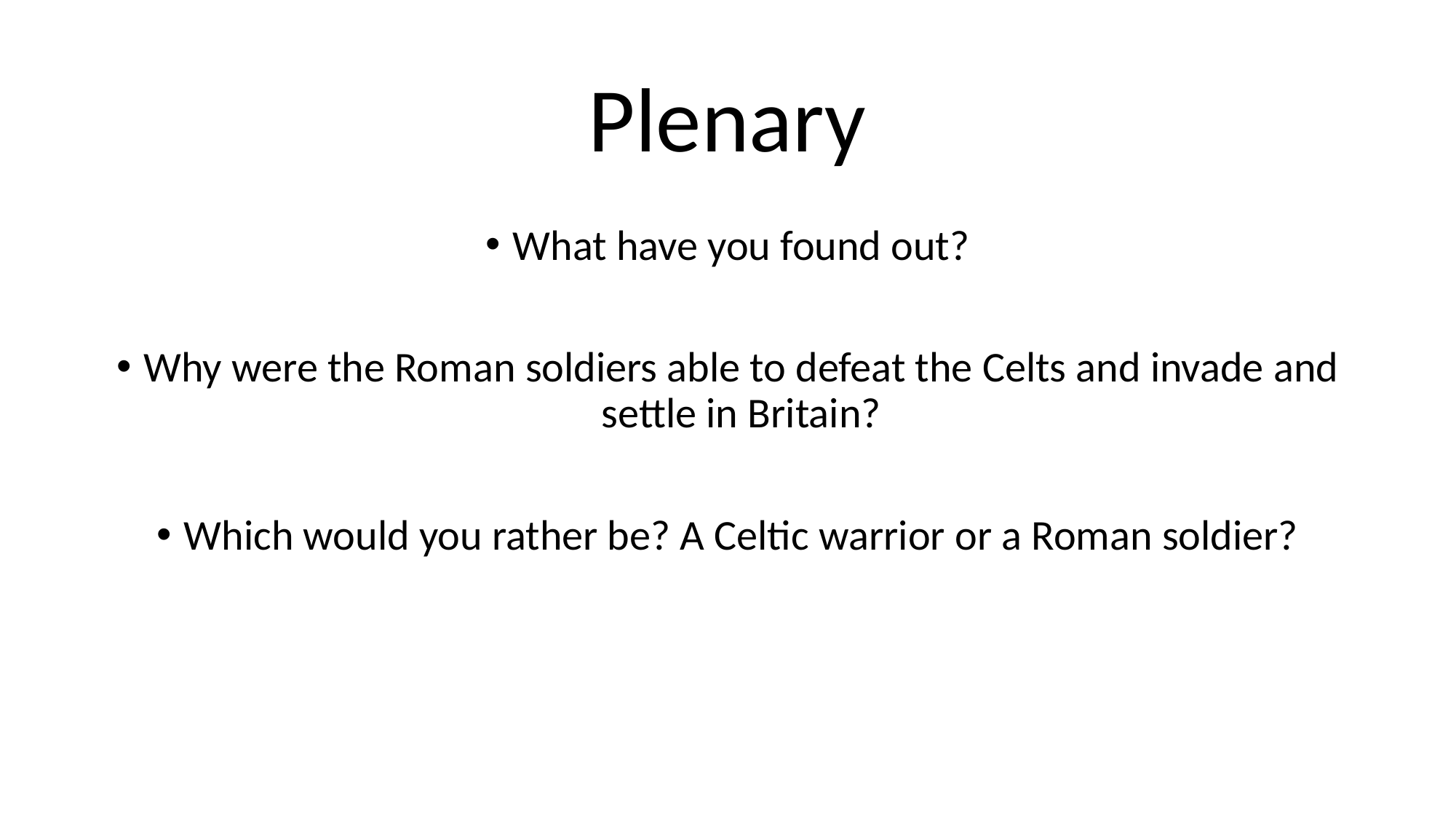

# Plenary
What have you found out?

Why were the Roman soldiers able to defeat the Celts and invade and settle in Britain?

Which would you rather be? A Celtic warrior or a Roman soldier?